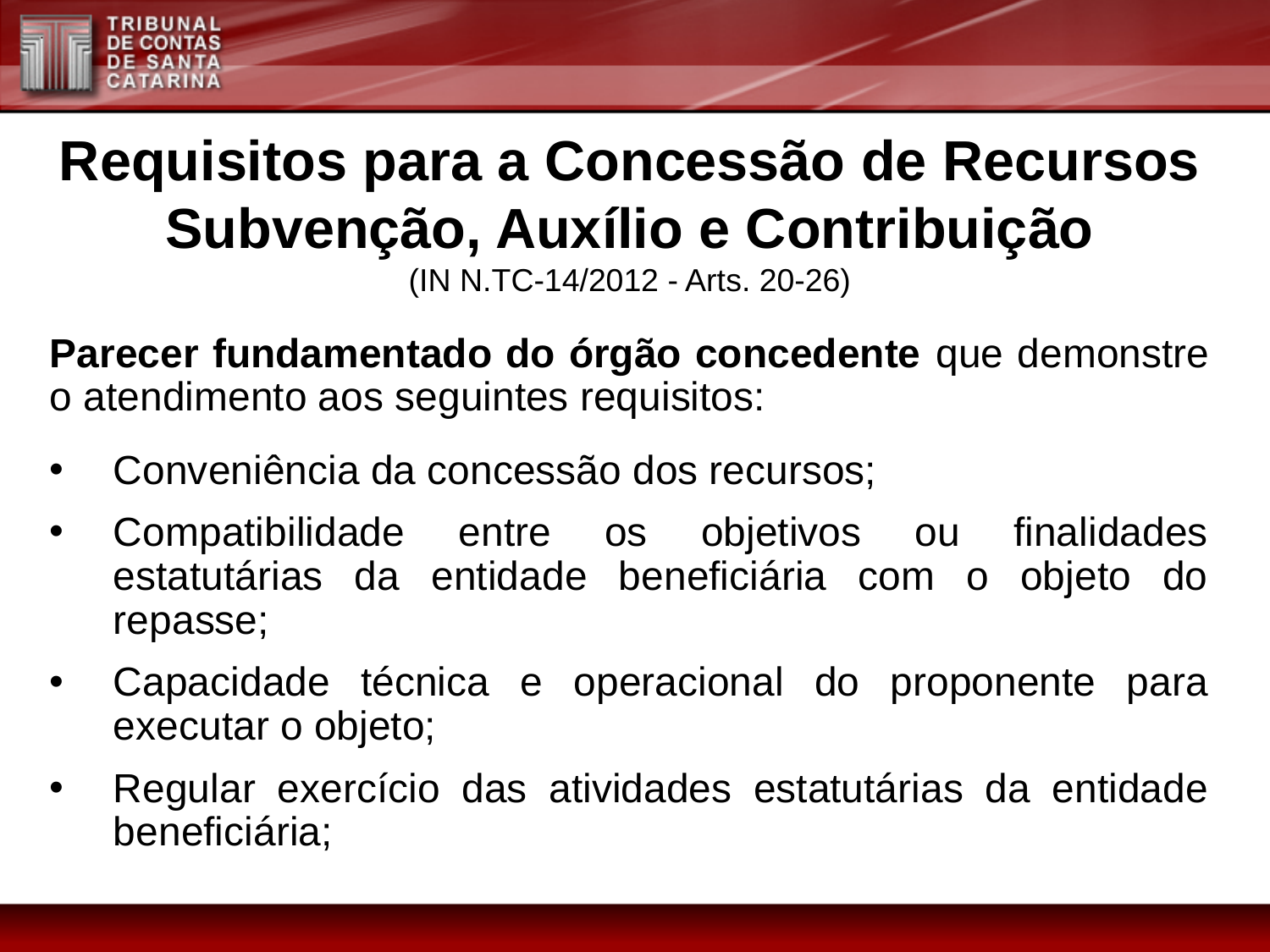

Requisitos para a Concessão de Recursos Subvenção, Auxílio e Contribuição
(IN N.TC-14/2012 - Arts. 20-26)
Parecer fundamentado do órgão concedente que demonstre o atendimento aos seguintes requisitos:
Conveniência da concessão dos recursos;
Compatibilidade entre os objetivos ou finalidades estatutárias da entidade beneficiária com o objeto do repasse;
Capacidade técnica e operacional do proponente para executar o objeto;
Regular exercício das atividades estatutárias da entidade beneficiária;